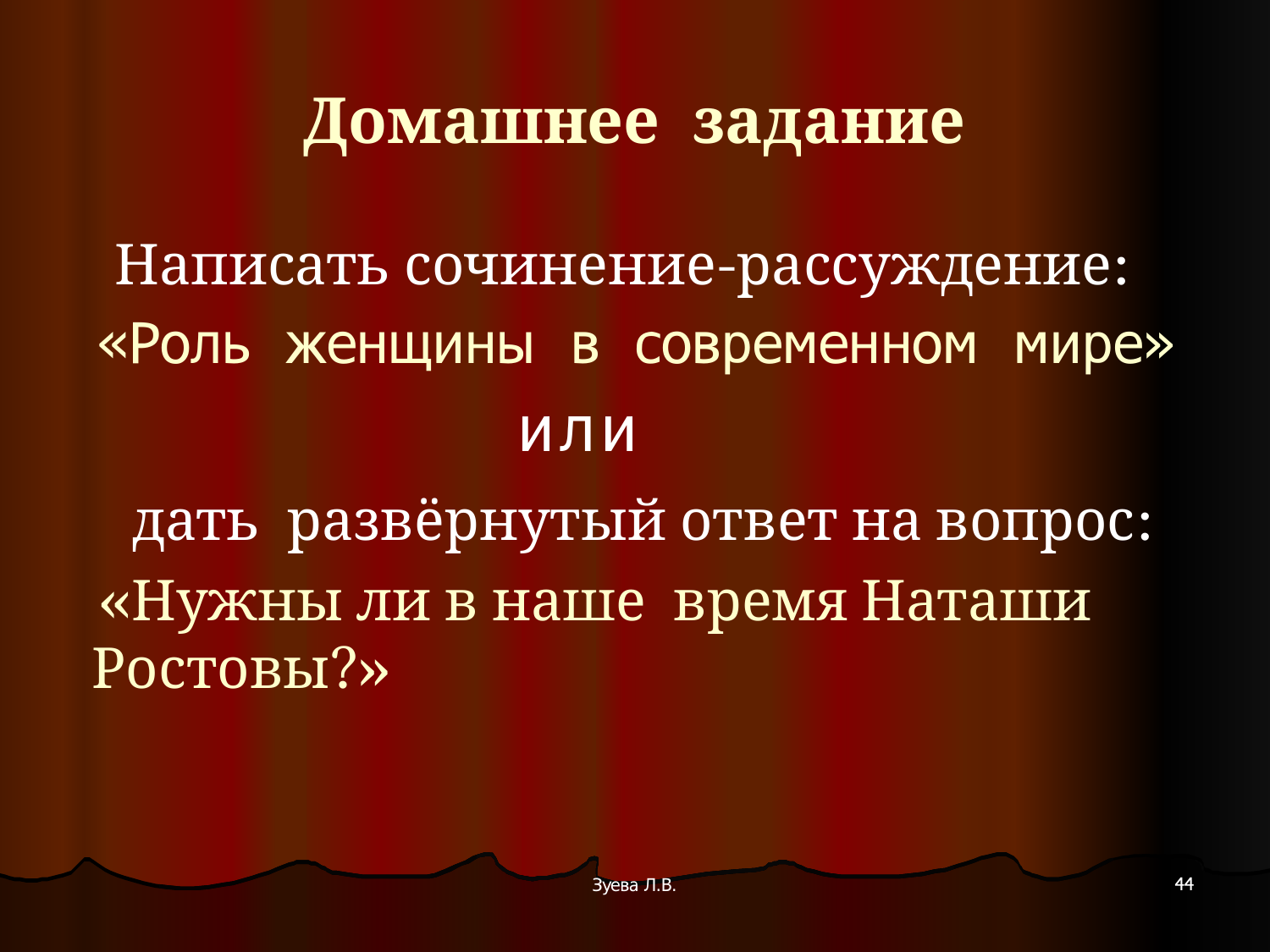

# Домашнее  задание
    Написать сочинение-рассуждение:
   «Роль  женщины  в  современном  мире»
                           или
     дать  развёрнутый ответ на вопрос:
    «Нужны ли в наше  время Наташи Ростовы?»
44
Зуева Л.В.